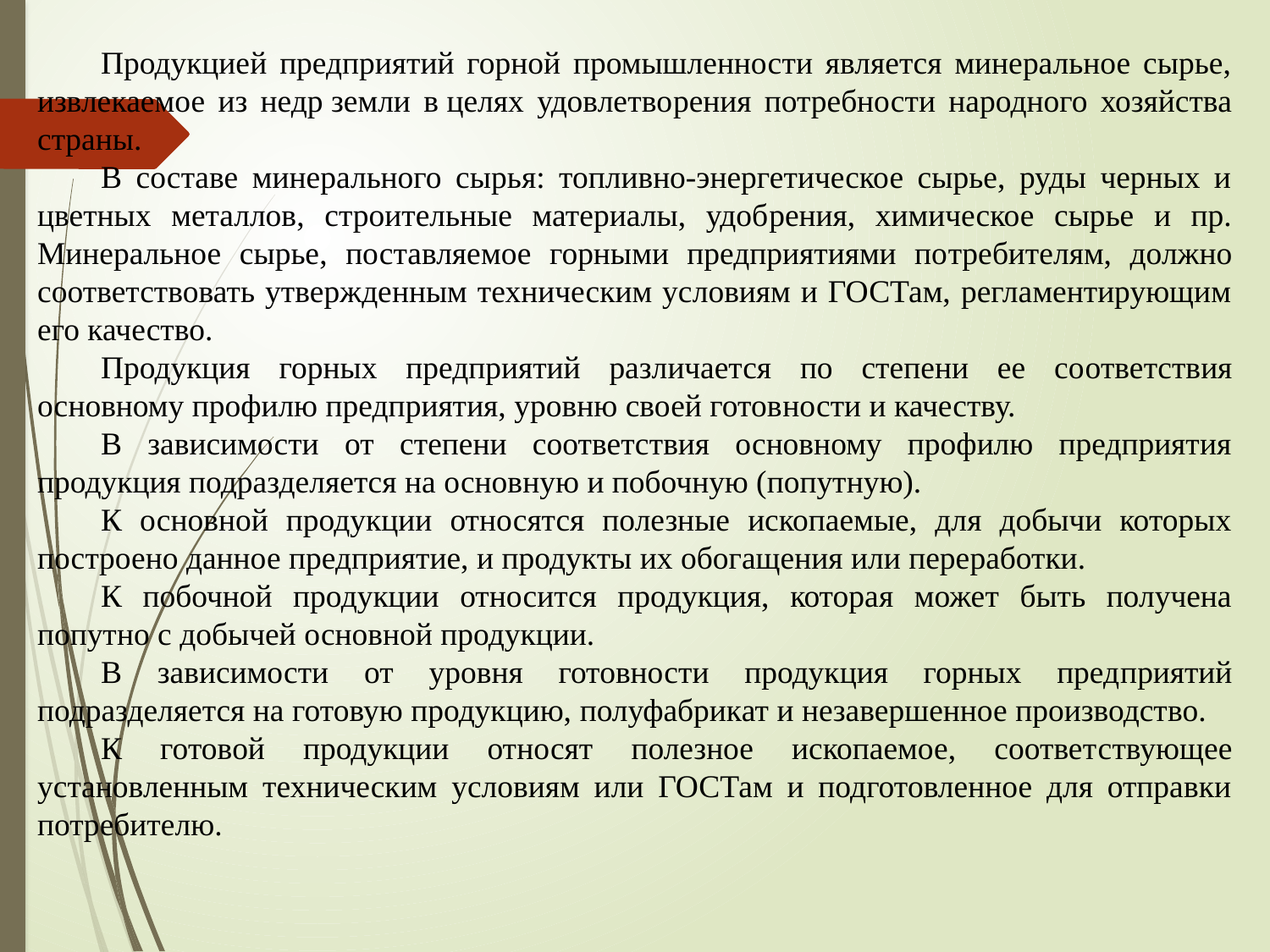

Продукцией предприятий горной промышленности является минеральное сырье, извлекаемое из недр земли в целях удовлетво­рения потребности народного хозяйства страны.
В составе минерального сырья: топливно-энергетическое сырье, руды черных и цветных металлов, строительные материалы, удоб­рения, химическое сырье и пр. Минеральное сырье, поставляемое горными предприятиями по­требителям, должно соответствовать утвержденным техническим условиям и ГОСТам, регламентирующим его качество.
Продукция горных предприятий различается по степени ее со­ответствия основному профилю предприятия, уровню своей готов­ности и качеству.
В зависимости от степени соответствия основному профилю предприятия продукция подразделяется на основную и побочную (попутную).
К основной продукции относятся полезные ископаемые, для добычи которых построено данное предприятие, и продукты их обогащения или переработки.
К побочной продукции относится продукция, которая может быть получена попутно с добычей основной продукции.
В зависимости от уровня готовности продукция горных пред­приятий подразделяется на готовую продукцию, полуфабрикат и незавершенное производство.
К готовой продукции относят полезное ископаемое, соответ­ствующее установленным техническим условиям или ГОСТам и подготовленное для отправки потребителю.